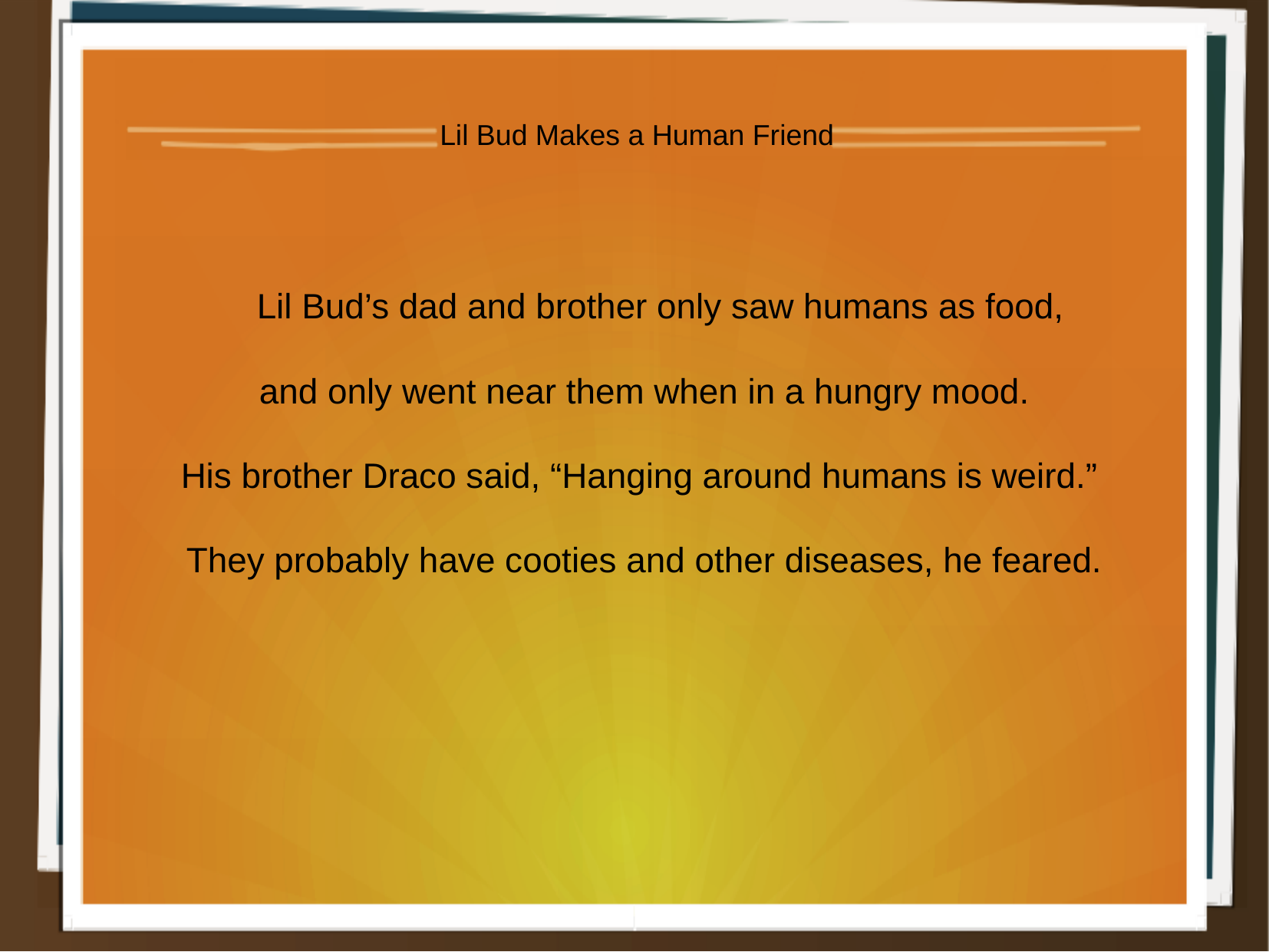

Lil Bud Makes a Human Friend
   Lil Bud’s dad and brother only saw humans as food,
and only went near them when in a hungry mood.
His brother Draco said, “Hanging around humans is weird.”
They probably have cooties and other diseases, he feared.